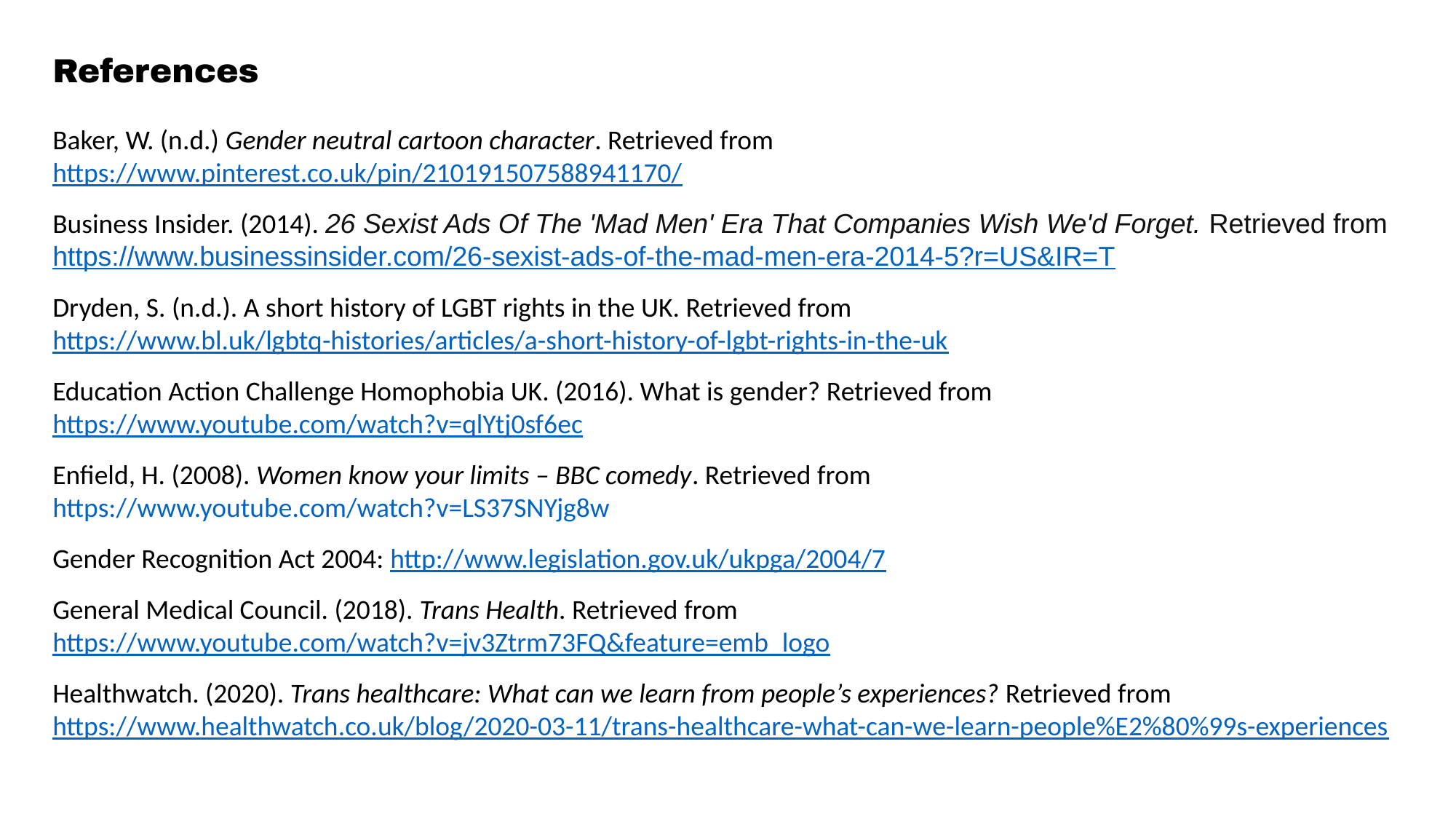

References

Baker, W. (n.d.) Gender neutral cartoon character. Retrieved from https://www.pinterest.co.uk/pin/210191507588941170/
Business Insider. (2014). 26 Sexist Ads Of The 'Mad Men' Era That Companies Wish We'd Forget. Retrieved from https://www.businessinsider.com/26-sexist-ads-of-the-mad-men-era-2014-5?r=US&IR=T
Dryden, S. (n.d.). A short history of LGBT rights in the UK. Retrieved from https://www.bl.uk/lgbtq-histories/articles/a-short-history-of-lgbt-rights-in-the-uk
Education Action Challenge Homophobia UK. (2016). What is gender? Retrieved from https://www.youtube.com/watch?v=qlYtj0sf6ec
Enfield, H. (2008). Women know your limits – BBC comedy. Retrieved from https://www.youtube.com/watch?v=LS37SNYjg8w
Gender Recognition Act 2004: http://www.legislation.gov.uk/ukpga/2004/7
General Medical Council. (2018). Trans Health. Retrieved from https://www.youtube.com/watch?v=jv3Ztrm73FQ&feature=emb_logo
Healthwatch. (2020). Trans healthcare: What can we learn from people’s experiences? Retrieved from https://www.healthwatch.co.uk/blog/2020-03-11/trans-healthcare-what-can-we-learn-people%E2%80%99s-experiences